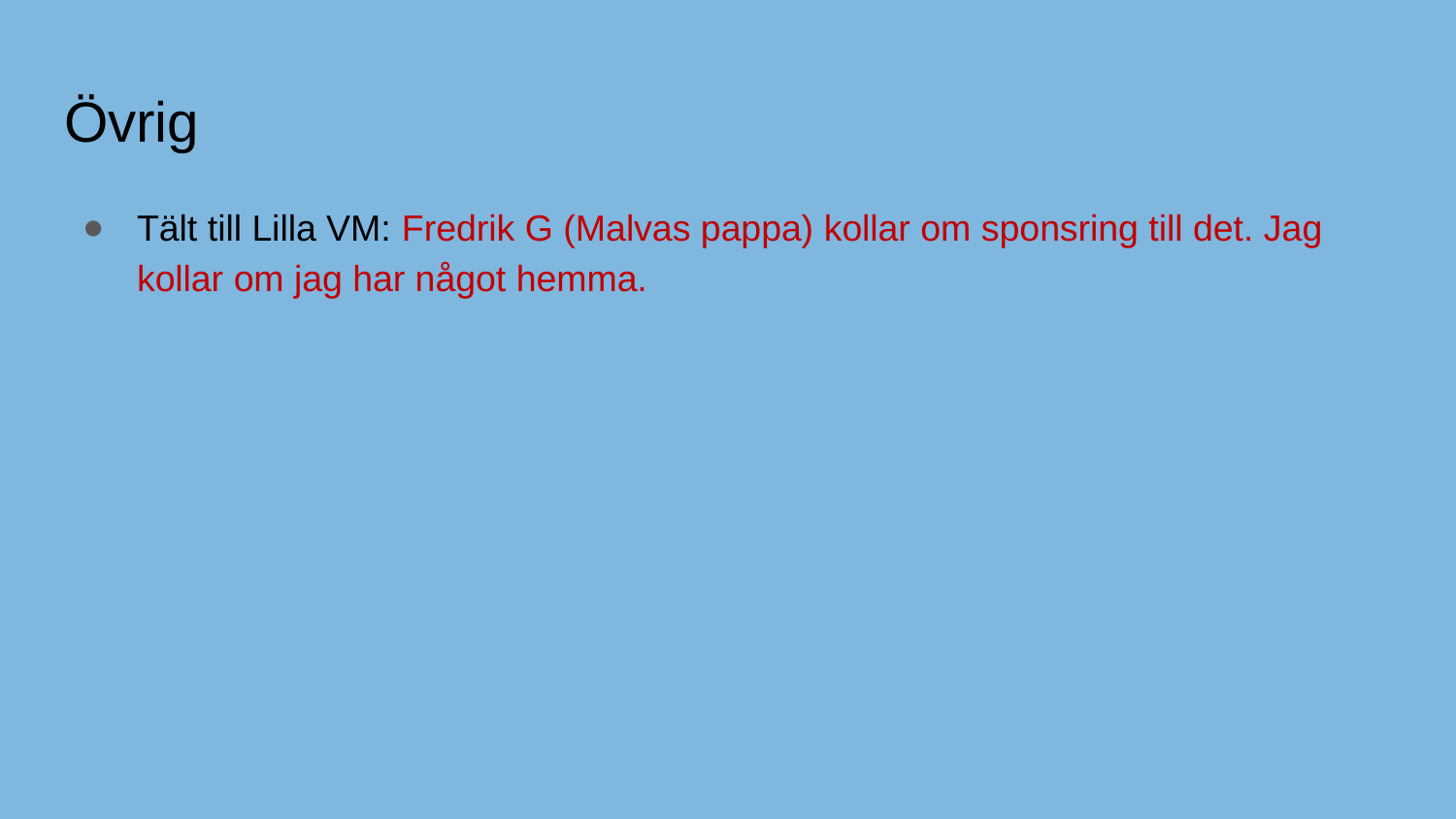

# Övrig
Tält till Lilla VM: Fredrik G (Malvas pappa) kollar om sponsring till det. Jag kollar om jag har något hemma.